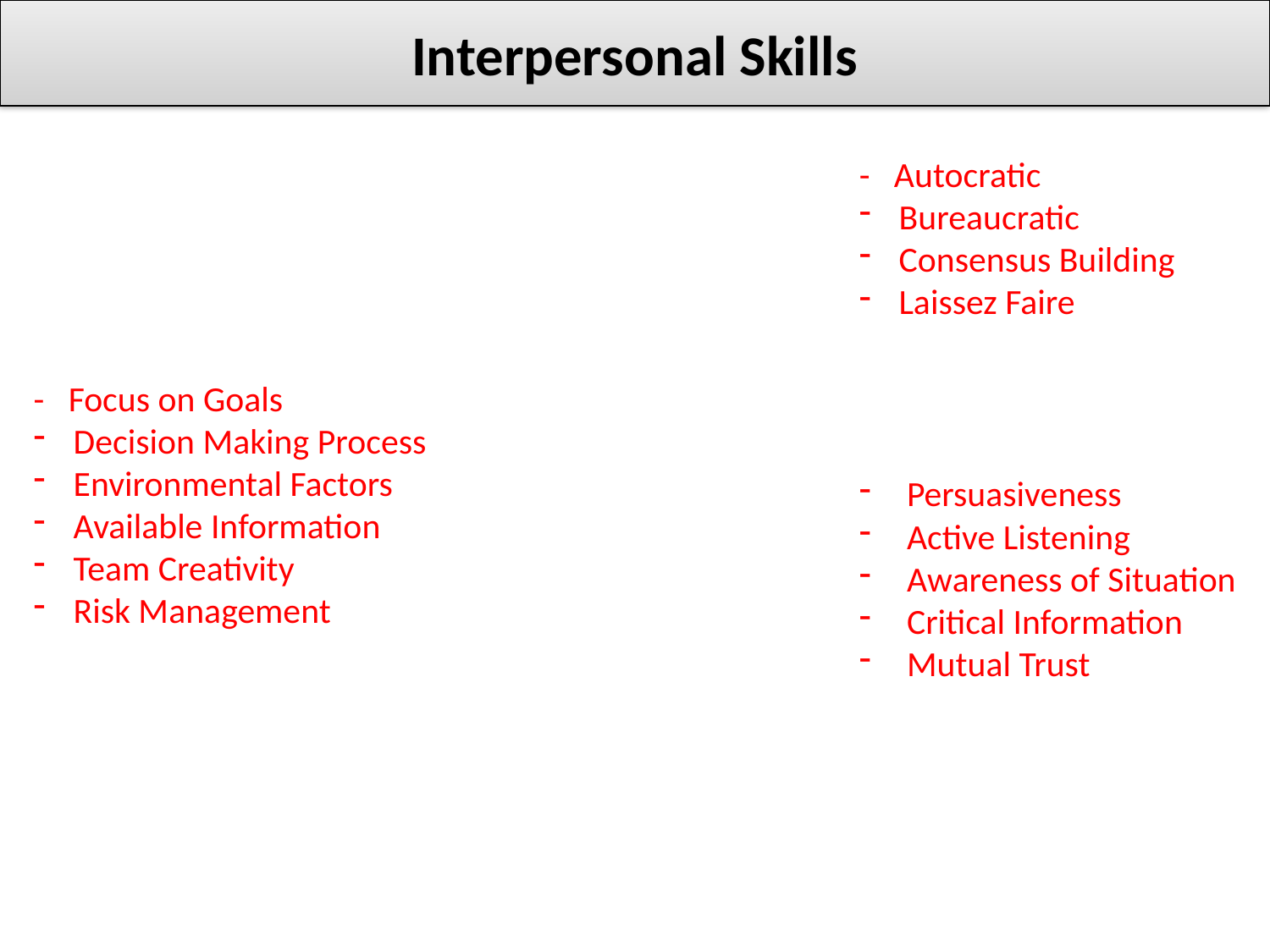

Interpersonal Skills
Interpersonal Skills
-   Autocratic
Bureaucratic
Consensus Building
Laissez Faire
-   Focus on Goals
Decision Making Process
Environmental Factors
Available Information
Team Creativity
Risk Management
Persuasiveness
Active Listening
Awareness of Situation
Critical Information
Mutual Trust